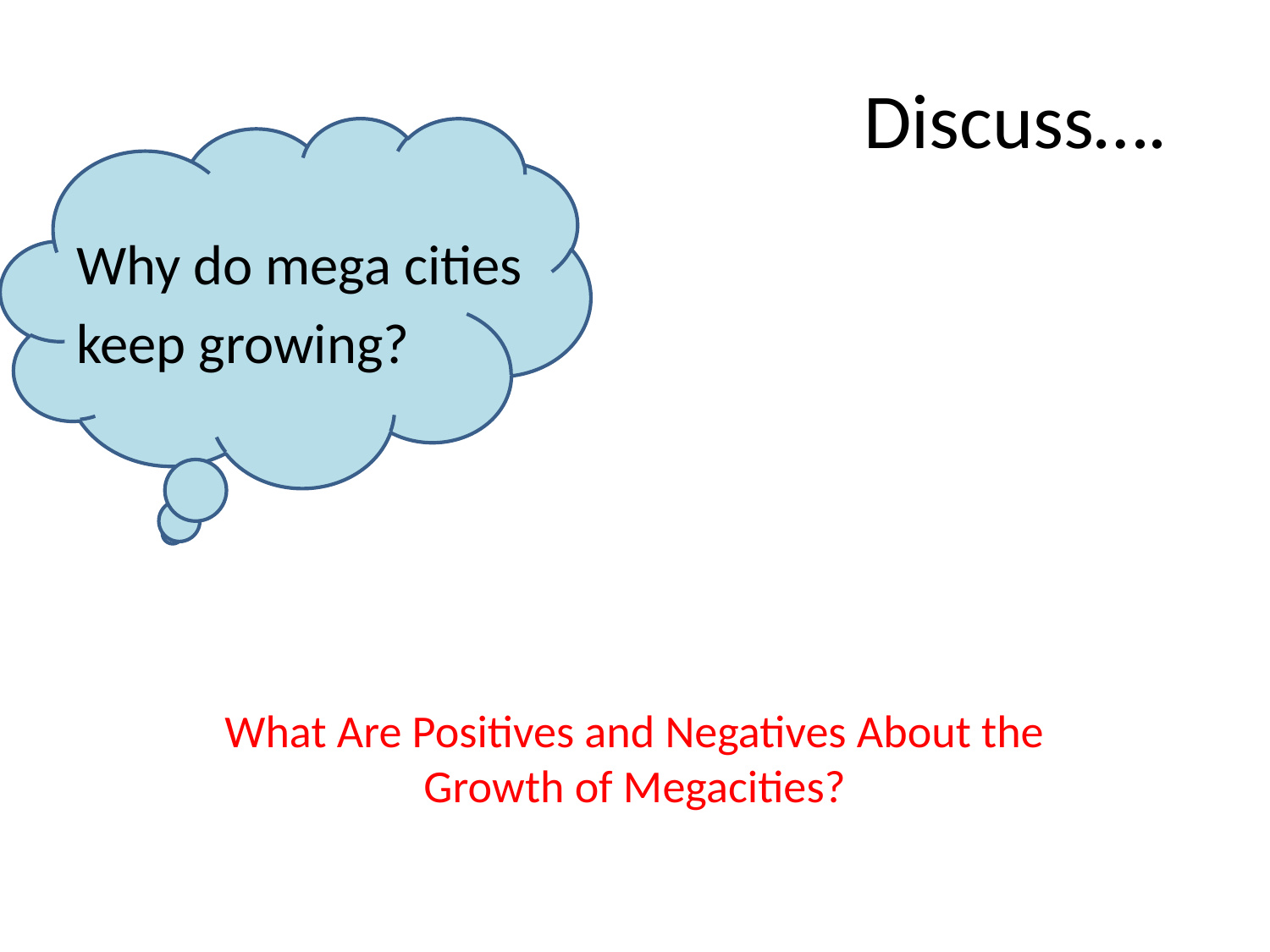

# Discuss….

Why do mega cities
keep growing?
What Are Positives and Negatives About the Growth of Megacities?